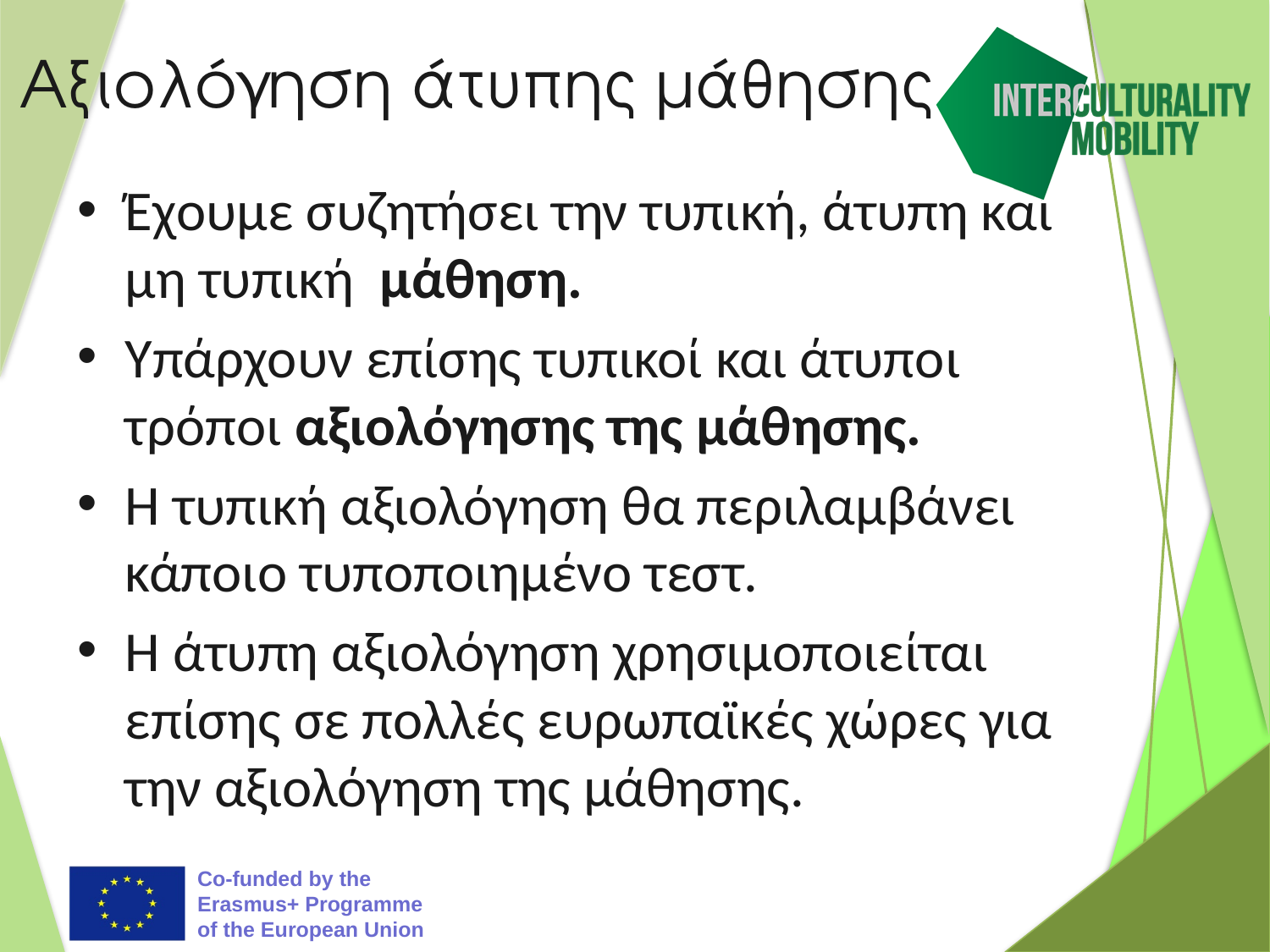

# Αξιολόγηση άτυπης μάθησης
Έχουμε συζητήσει την τυπική, άτυπη και μη τυπική  μάθηση.
Υπάρχουν επίσης τυπικοί και άτυποι τρόποι αξιολόγησης της μάθησης.
Η τυπική αξιολόγηση θα περιλαμβάνει κάποιο τυποποιημένο τεστ.
Η άτυπη αξιολόγηση χρησιμοποιείται επίσης σε πολλές ευρωπαϊκές χώρες για την αξιολόγηση της μάθησης.